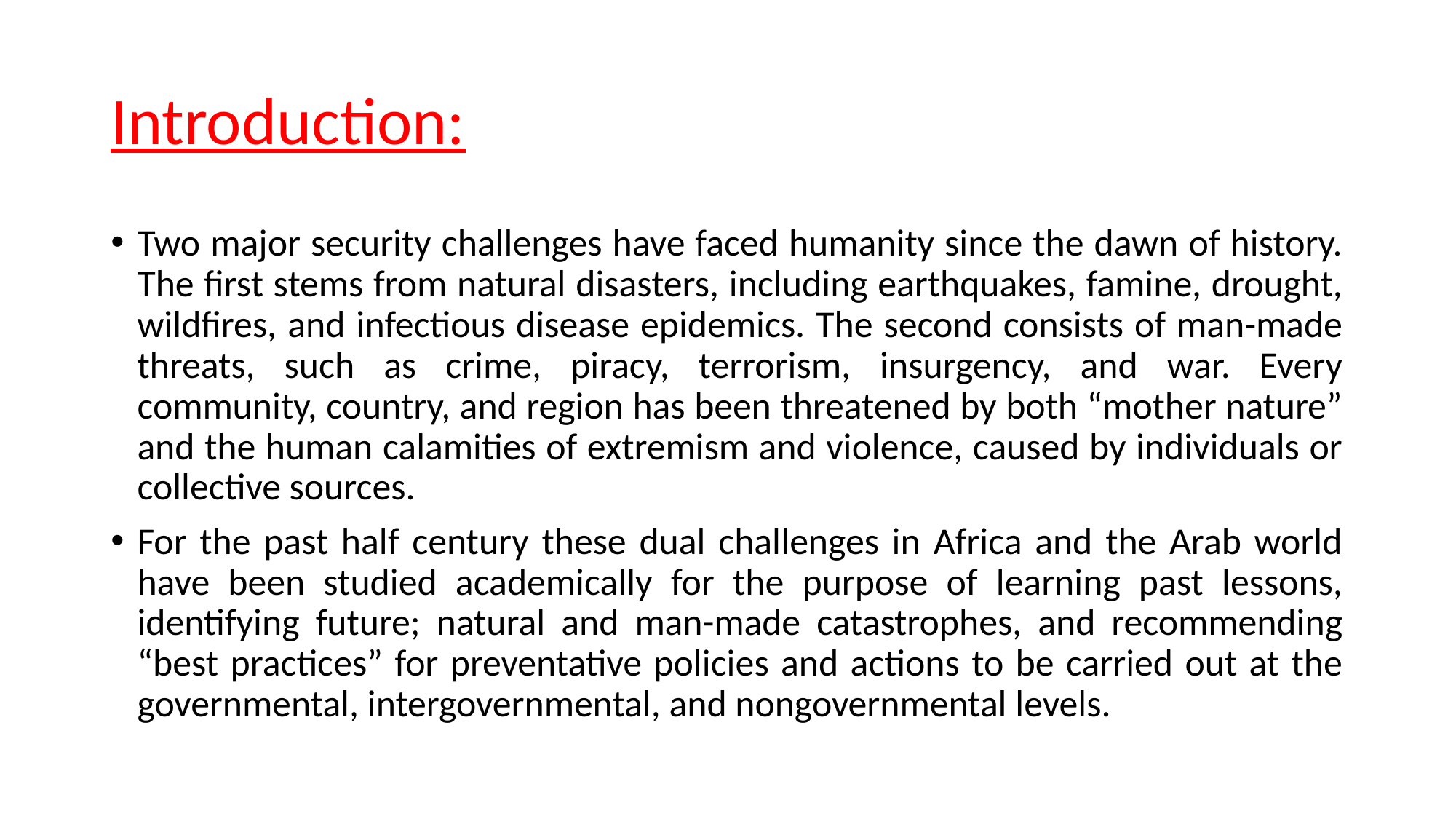

# Introduction:
Two major security challenges have faced humanity since the dawn of history. The first stems from natural disasters, including earthquakes, famine, drought, wildfires, and infectious disease epidemics. The second consists of man-made threats, such as crime, piracy, terrorism, insurgency, and war. Every community, country, and region has been threatened by both “mother nature” and the human calamities of extremism and violence, caused by individuals or collective sources.
For the past half century these dual challenges in Africa and the Arab world have been studied academically for the purpose of learning past lessons, identifying future; natural and man-made catastrophes, and recommending “best practices” for preventative policies and actions to be carried out at the governmental, intergovernmental, and nongovernmental levels.